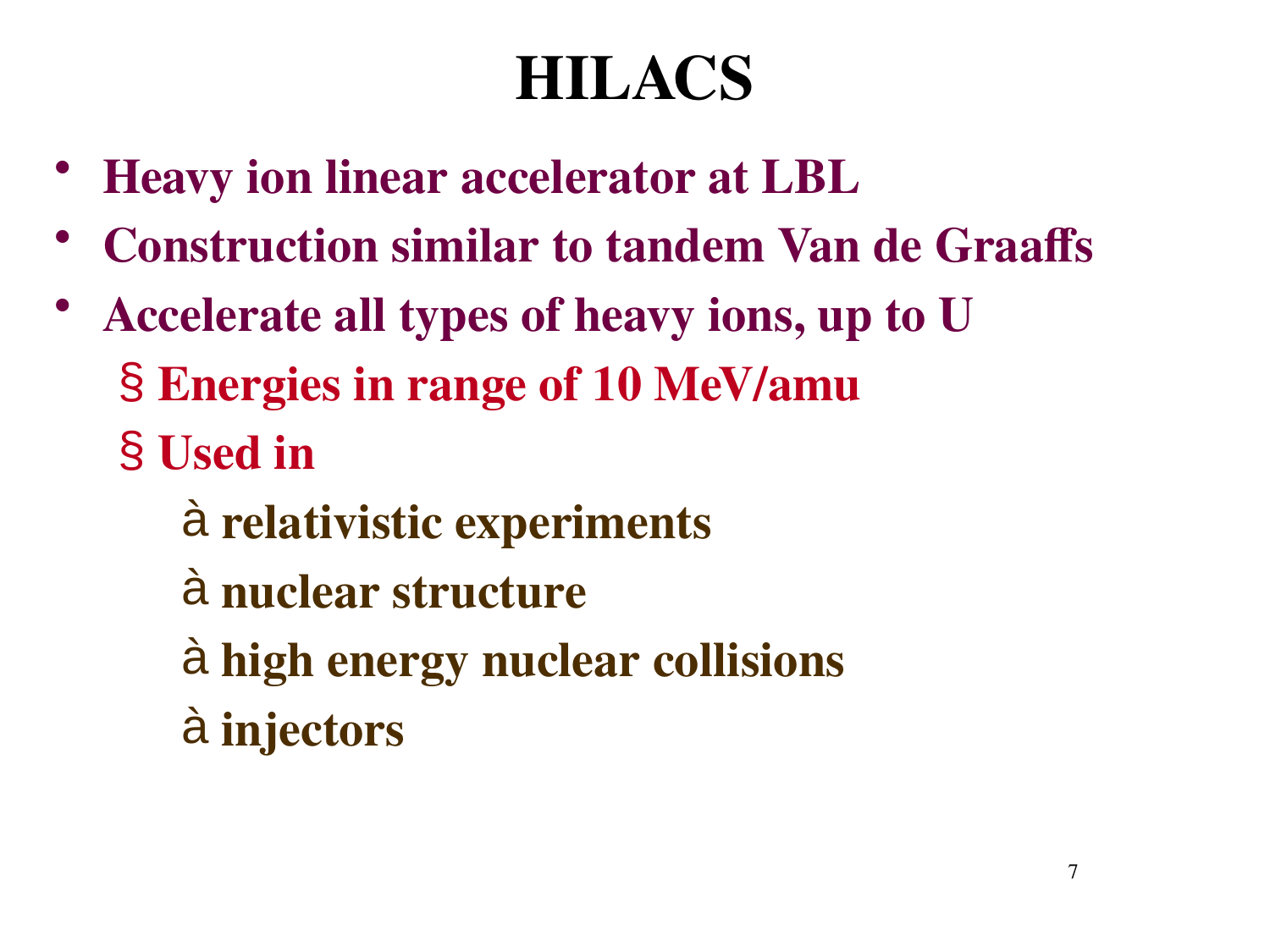

# HILACS
Heavy ion linear accelerator at LBL
Construction similar to tandem Van de Graaffs
Accelerate all types of heavy ions, up to U
Energies in range of 10 MeV/amu
Used in
relativistic experiments
nuclear structure
high energy nuclear collisions
injectors